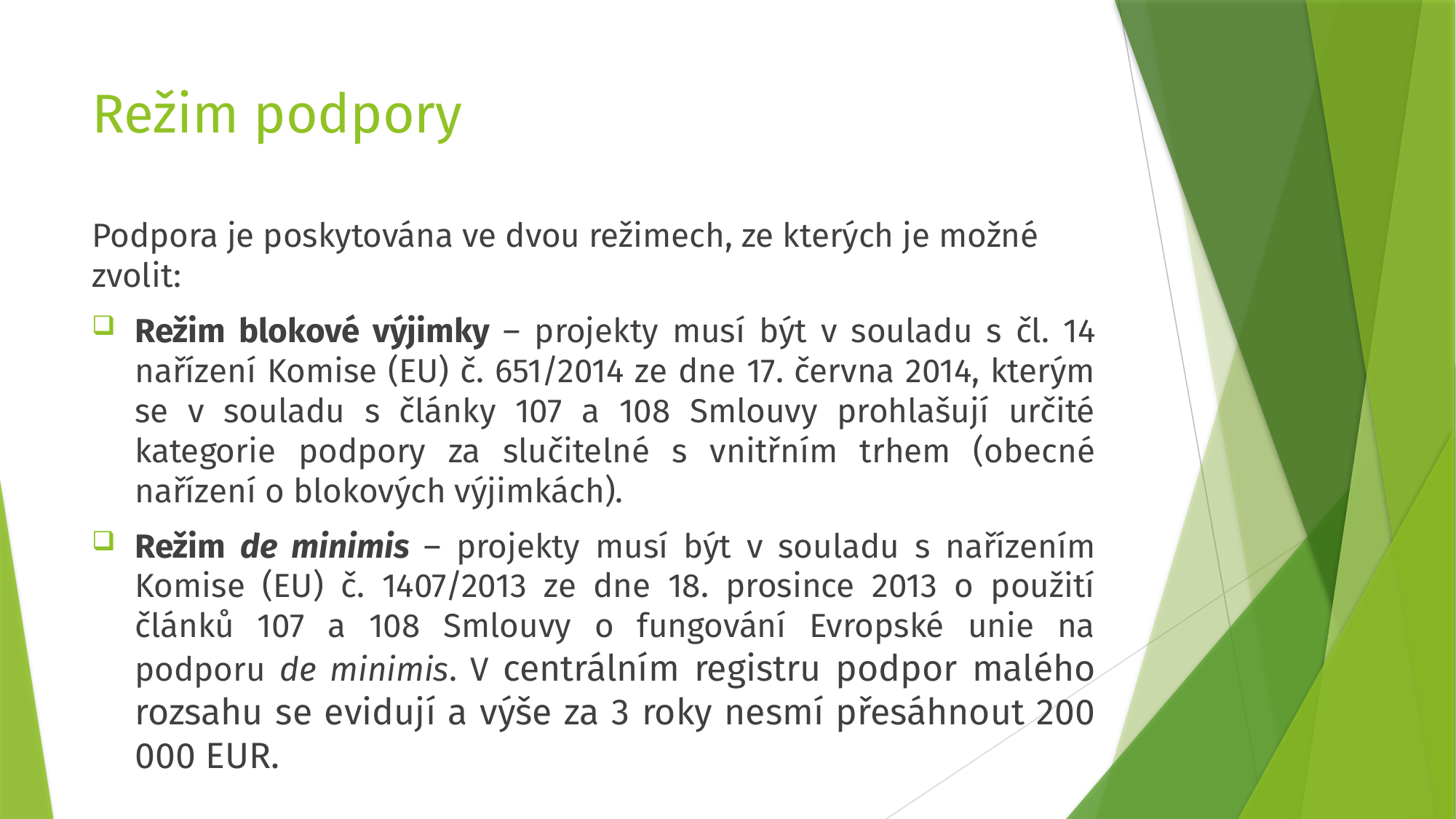

# Režim podpory
Podpora je poskytována ve dvou režimech, ze kterých je možné zvolit:
Režim blokové výjimky – projekty musí být v souladu s čl. 14 nařízení Komise (EU) č. 651/2014 ze dne 17. června 2014, kterým se v souladu s články 107 a 108 Smlouvy prohlašují určité kategorie podpory za slučitelné s vnitřním trhem (obecné nařízení o blokových výjimkách).
Režim de minimis – projekty musí být v souladu s nařízením Komise (EU) č. 1407/2013 ze dne 18. prosince 2013 o použití článků 107 a 108 Smlouvy o fungování Evropské unie na podporu de minimis. V centrálním registru podpor malého rozsahu se evidují a výše za 3 roky nesmí přesáhnout 200 000 EUR.